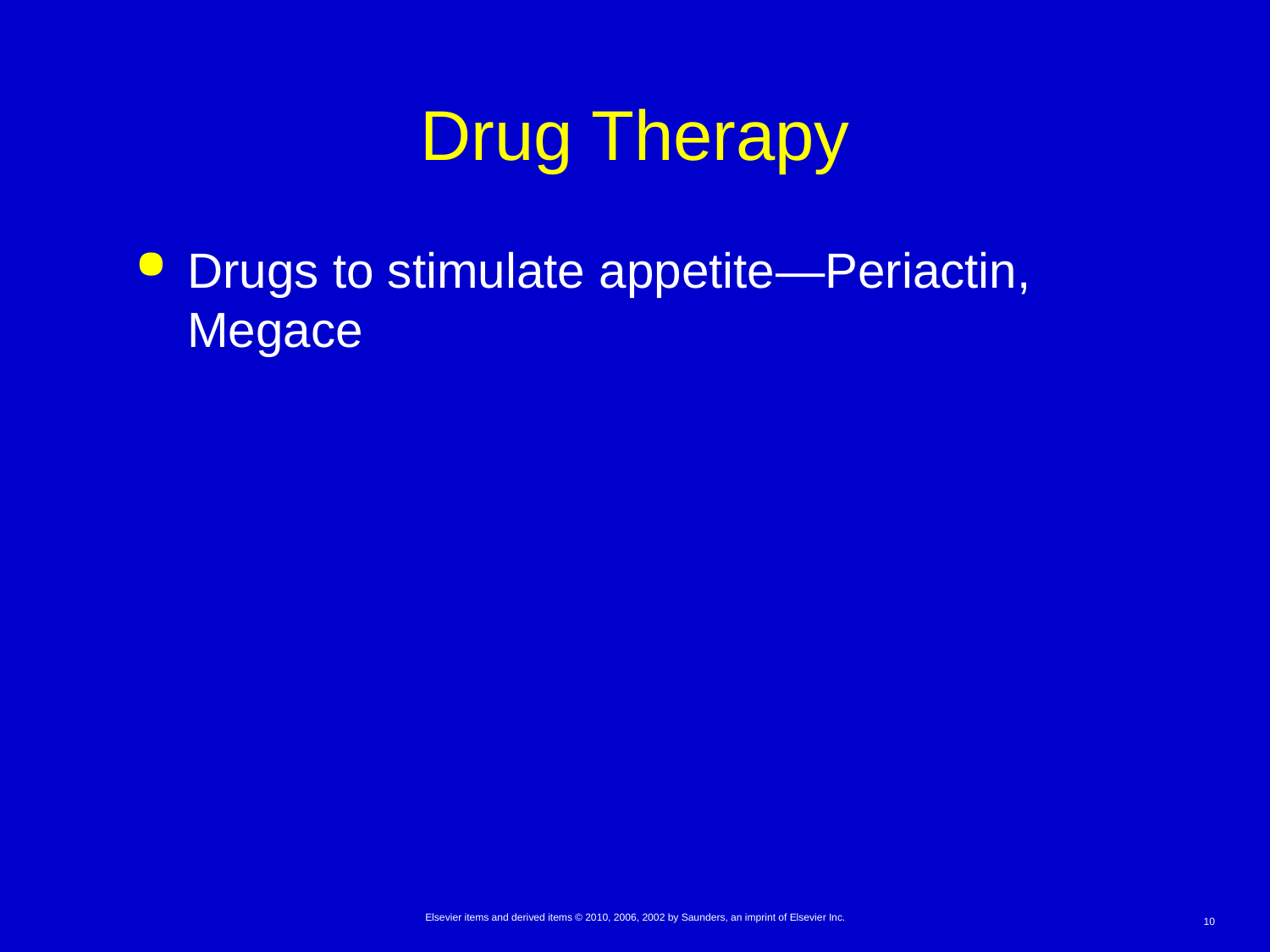

# Drug Therapy
Drugs to stimulate appetite—Periactin, Megace